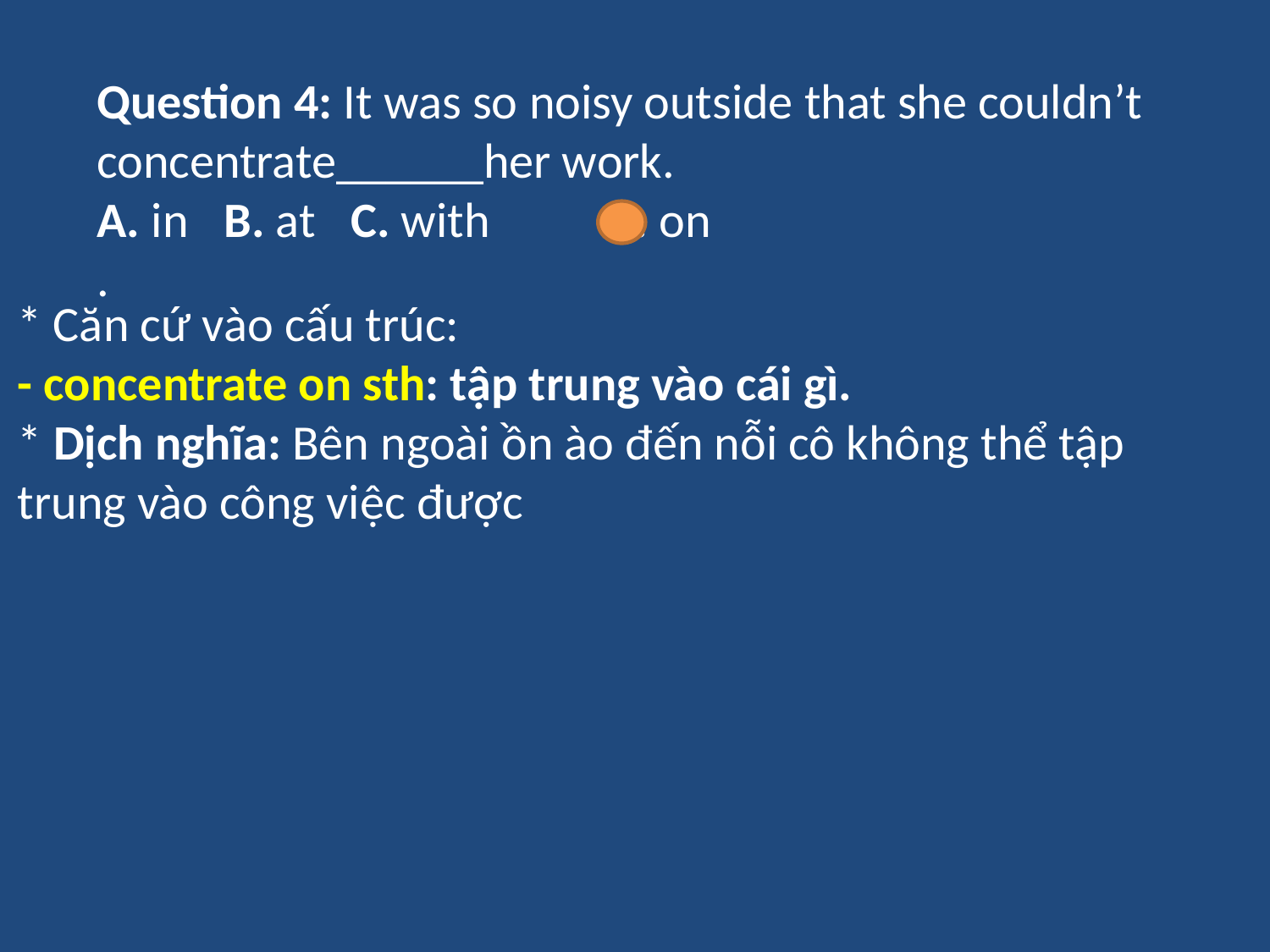

Question 4: It was so noisy outside that she couldn’t concentrate______her work.
A. in	B. at	C. with	D. on
.

* Căn cứ vào cấu trúc:
- concentrate on sth: tập trung vào cái gì.
* Dịch nghĩa: Bên ngoài ồn ào đến nỗi cô không thể tập trung vào công việc được